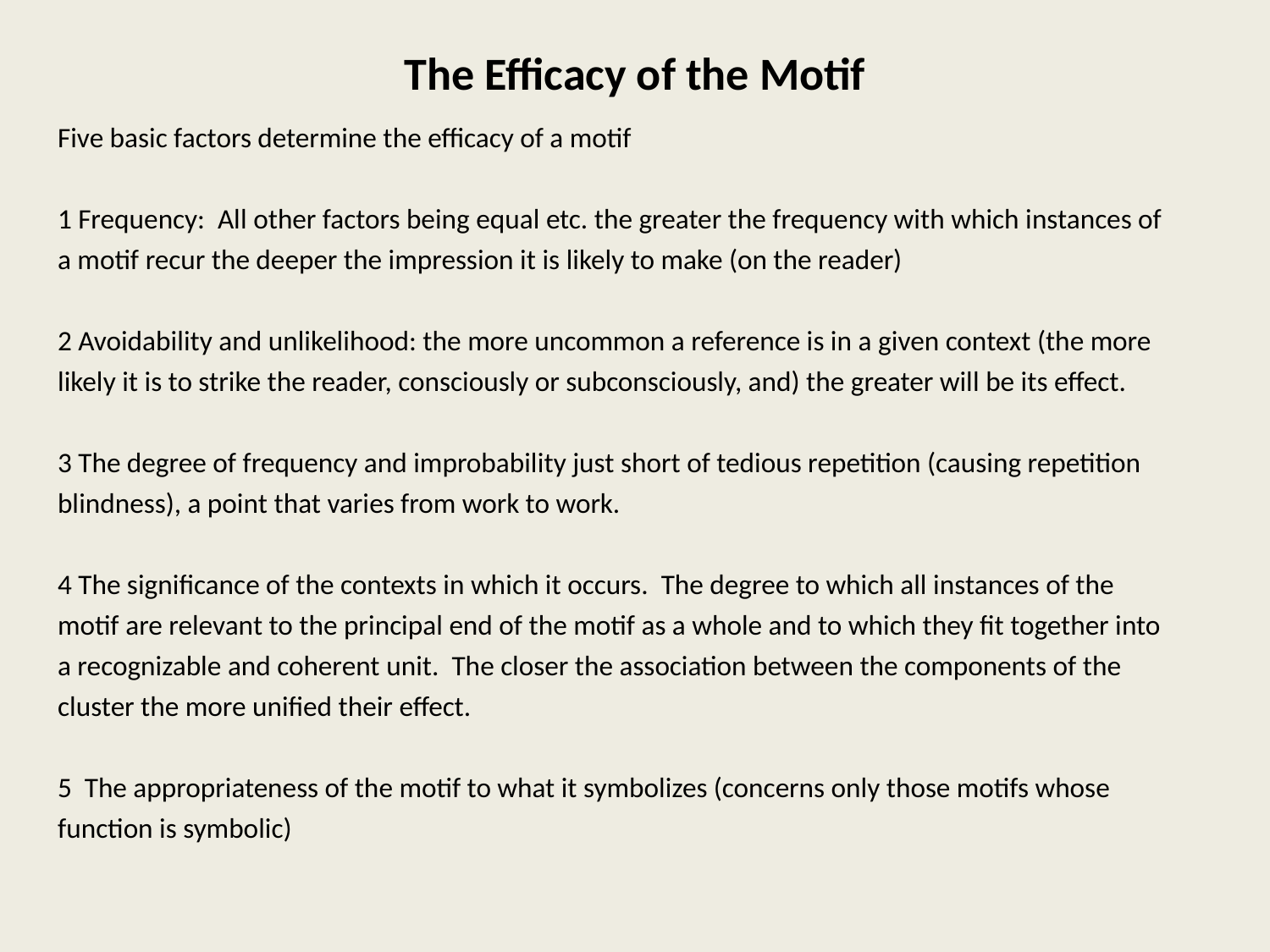

# The Efficacy of the Motif
Five basic factors determine the efficacy of a motif

1 Frequency:  All other factors being equal etc. the greater the frequency with which instances of a motif recur the deeper the impression it is likely to make (on the reader)

2 Avoidability and unlikelihood: the more uncommon a reference is in a given context (the more likely it is to strike the reader, consciously or subconsciously, and) the greater will be its effect.

3 The degree of frequency and improbability just short of tedious repetition (causing repetition blindness), a point that varies from work to work.

4 The significance of the contexts in which it occurs.  The degree to which all instances of the motif are relevant to the principal end of the motif as a whole and to which they fit together into a recognizable and coherent unit.  The closer the association between the components of the cluster the more unified their effect.

5  The appropriateness of the motif to what it symbolizes (concerns only those motifs whose function is symbolic)